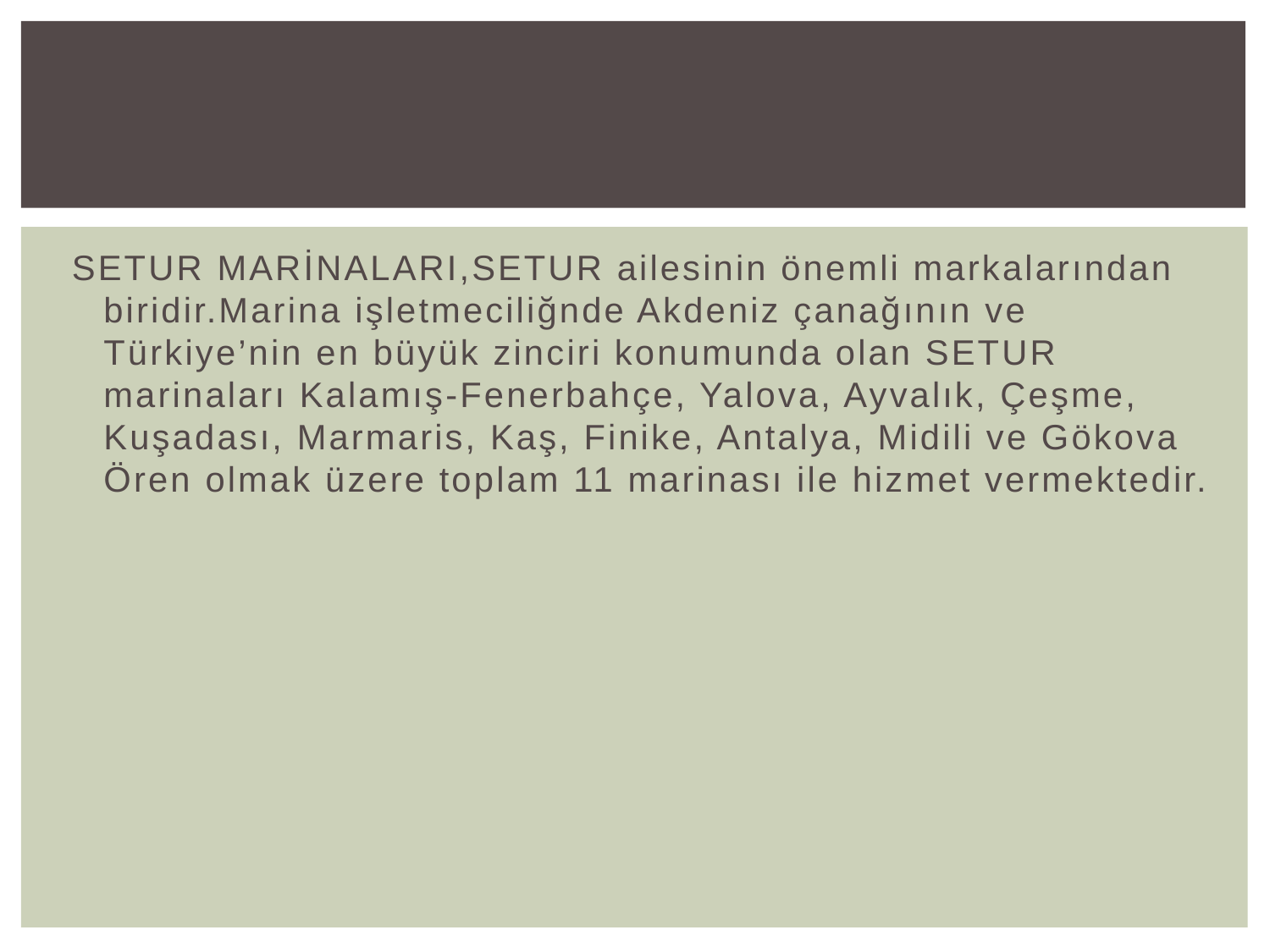

#
SETUR MARİNALARI,SETUR ailesinin önemli markalarından biridir.Marina işletmeciliğnde Akdeniz çanağının ve Türkiye’nin en büyük zinciri konumunda olan SETUR marinaları Kalamış-Fenerbahçe, Yalova, Ayvalık, Çeşme, Kuşadası, Marmaris, Kaş, Finike, Antalya, Midili ve Gökova Ören olmak üzere toplam 11 marinası ile hizmet vermektedir.